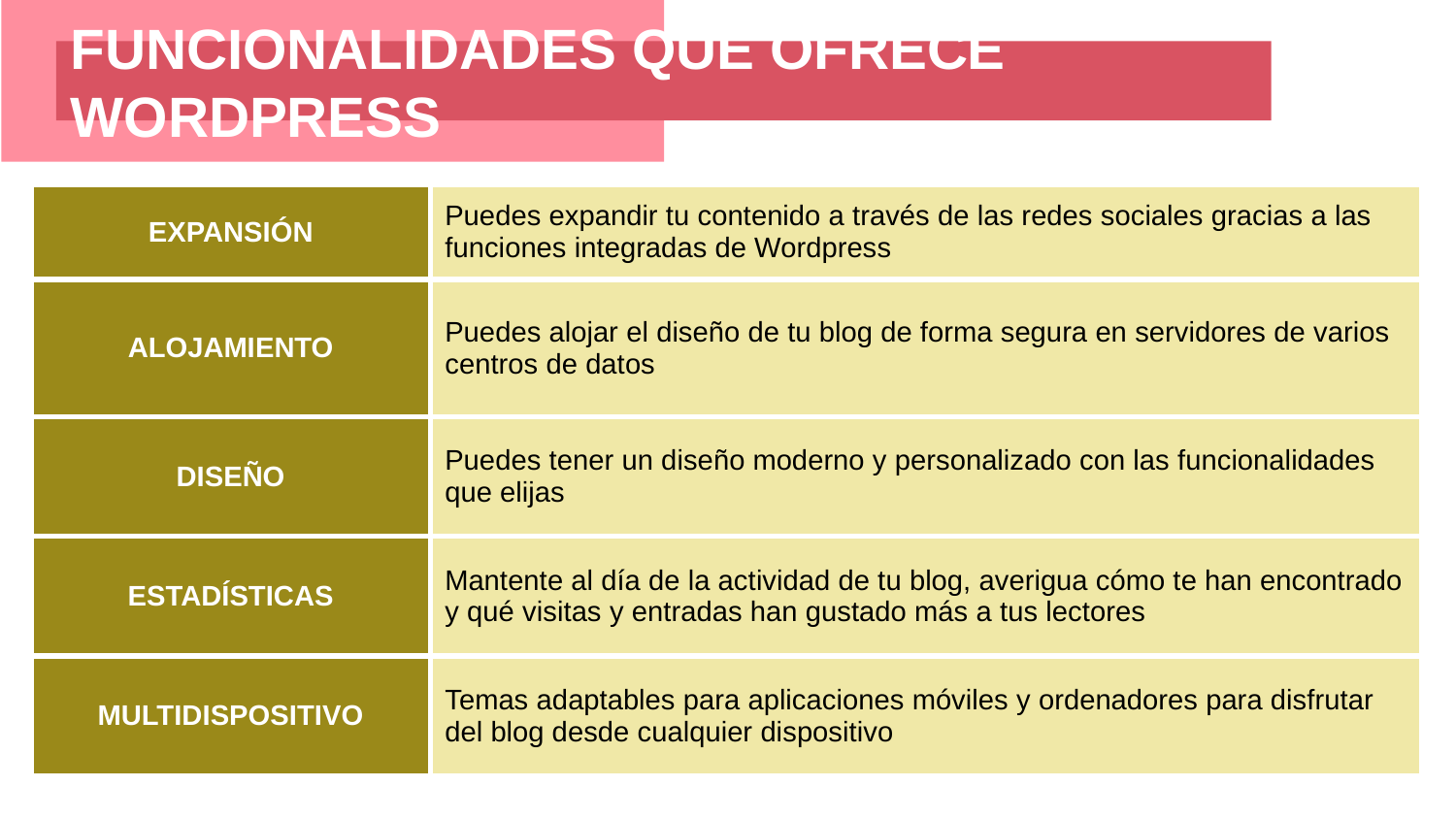

FUNCIONALIDADES QUE OFRECE WORDPRESS
| EXPANSIÓN | Puedes expandir tu contenido a través de las redes sociales gracias a las funciones integradas de Wordpress |
| --- | --- |
| ALOJAMIENTO | Puedes alojar el diseño de tu blog de forma segura en servidores de varios centros de datos |
| DISEÑO | Puedes tener un diseño moderno y personalizado con las funcionalidades que elijas |
| ESTADÍSTICAS | Mantente al día de la actividad de tu blog, averigua cómo te han encontrado y qué visitas y entradas han gustado más a tus lectores |
| MULTIDISPOSITIVO | Temas adaptables para aplicaciones móviles y ordenadores para disfrutar del blog desde cualquier dispositivo |